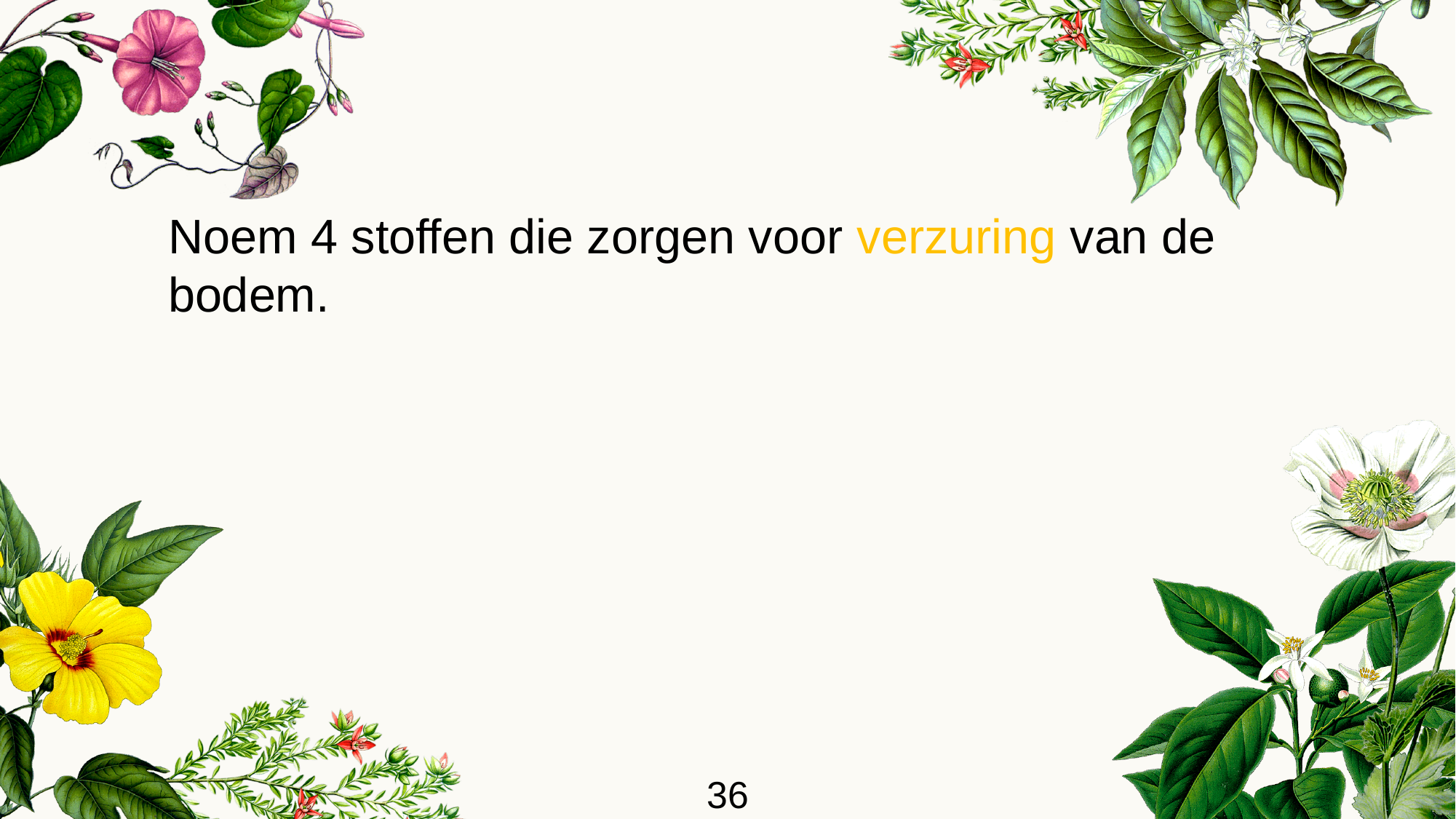

Noem 4 stoffen die zorgen voor verzuring van de bodem.
36